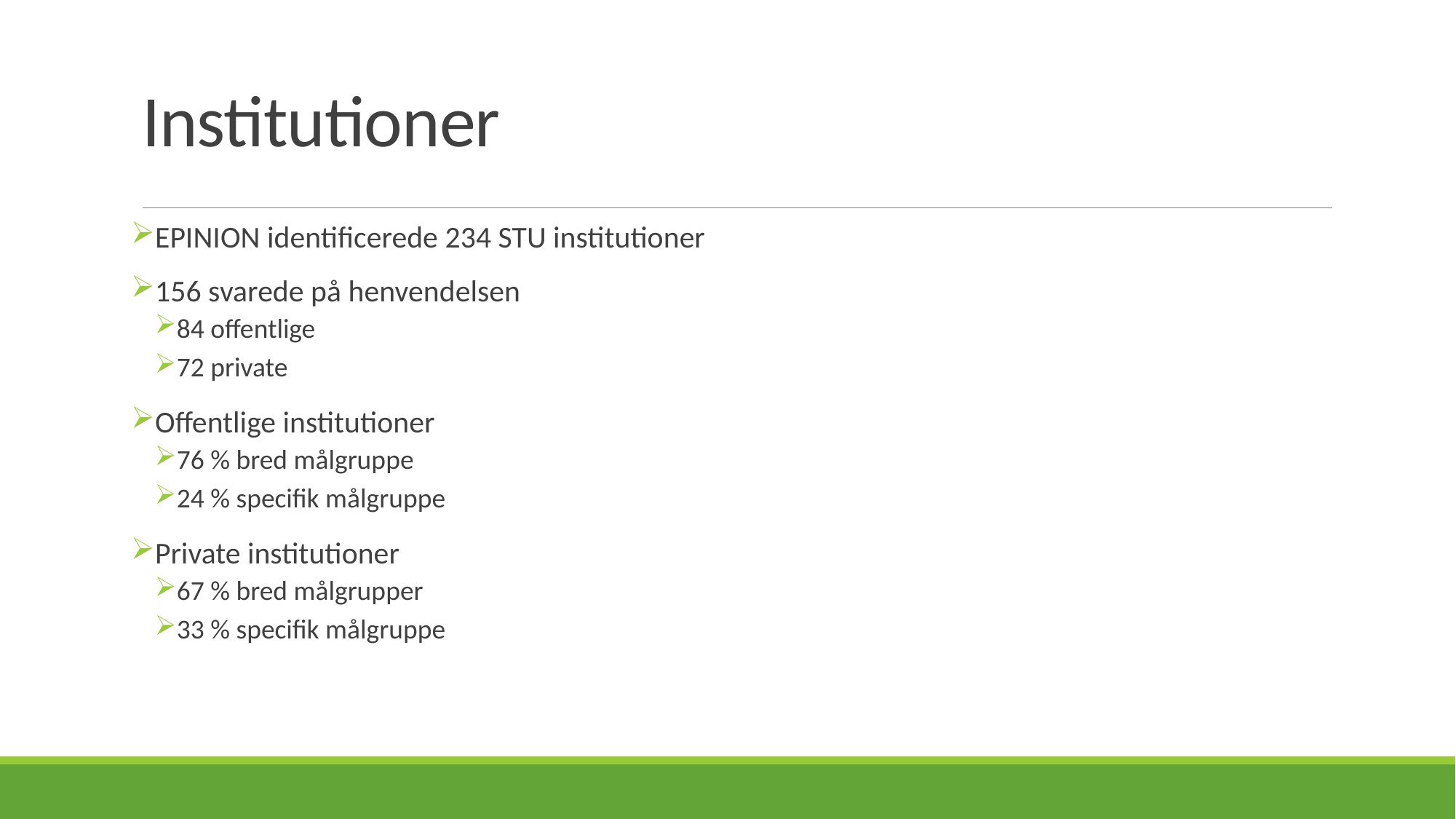

# Institutioner
EPINION identificerede 234 STU institutioner
156 svarede på henvendelsen
84 offentlige
72 private
Offentlige institutioner
76 % bred målgruppe
24 % specifik målgruppe
Private institutioner
67 % bred målgrupper
33 % specifik målgruppe